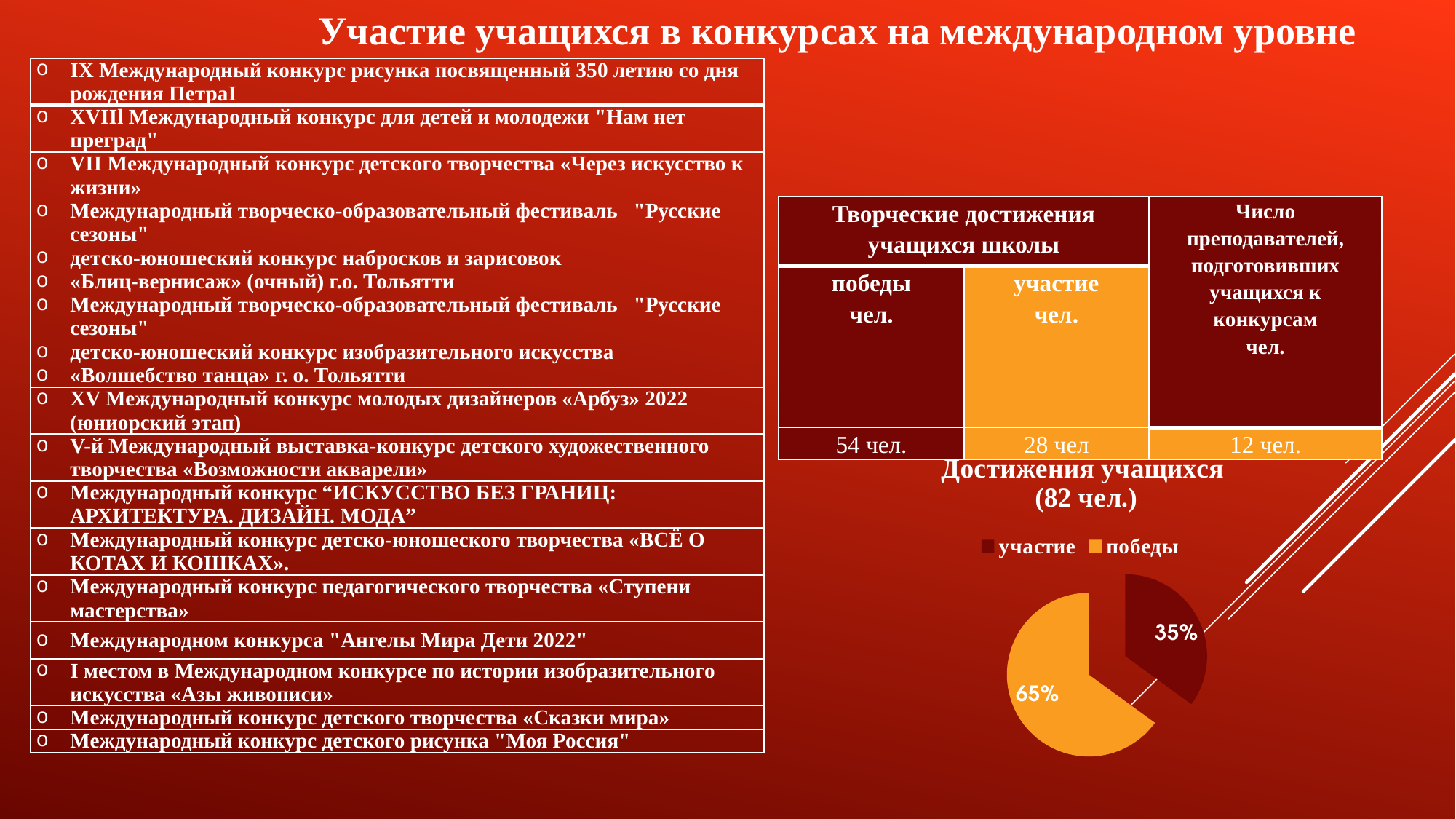

Участие учащихся в конкурсах на международном уровне
| IX Международный конкурс рисунка посвященный 350 летию со дня рождения ПетраI |
| --- |
| XVIIl Международный конкурс для детей и молодежи "Нам нет преград" |
| VII Международный конкурс детского творчества «Через искусство к жизни» |
| Международный творческо-образовательный фестиваль "Русские сезоны" детско-юношеский конкурс набросков и зарисовок «Блиц-вернисаж» (очный) г.о. Тольятти |
| Международный творческо-образовательный фестиваль "Русские сезоны" детско-юношеский конкурс изобразительного искусства «Волшебство танца» г. о. Тольятти |
| XV Международный конкурс молодых дизайнеров «Арбуз» 2022 (юниорский этап) |
| V-й Международный выставка-конкурс детского художественного творчества «Возможности акварели» |
| Международный конкурс “ИСКУССТВО БЕЗ ГРАНИЦ: АРХИТЕКТУРА. ДИЗАЙН. МОДА” |
| Международный конкурс детско-юношеского творчества «ВСЁ О КОТАХ И КОШКАХ». |
| Международный конкурс педагогического творчества «Ступени мастерства» |
| Международном конкурса "Ангелы Мира Дети 2022" |
| I местом в Международном конкурсе по истории изобразительного искусства «Азы живописи» |
| Международный конкурс детского творчества «Сказки мира» |
| Международный конкурс детского рисунка "Моя Россия" |
| Творческие достижения учащихся школы |  | Число преподавателей, подготовивших учащихся к конкурсам чел. |
| --- | --- | --- |
| победы чел. | участие чел. |  |
| 54 чел. | 28 чел | 12 чел. |

### Chart: Достижения учащихся
(82 чел.)

| Category | Достижения учащихся (113 чел.) |
|---|---|
| участие | 0.35 |
| победы | 0.65 |